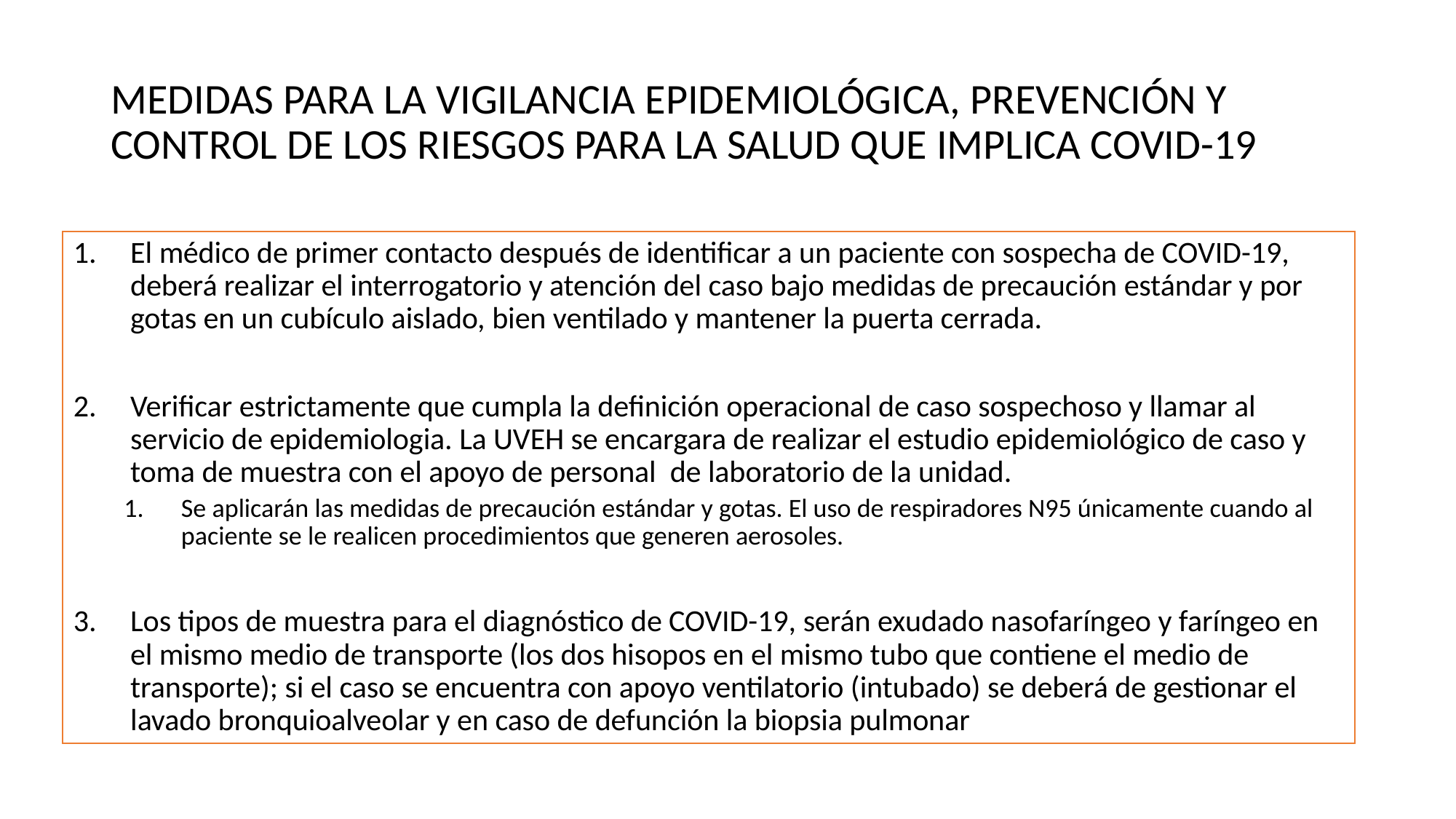

# MEDIDAS PARA LA VIGILANCIA EPIDEMIOLÓGICA, PREVENCIÓN Y CONTROL DE LOS RIESGOS PARA LA SALUD QUE IMPLICA COVID-19
El médico de primer contacto después de identificar a un paciente con sospecha de COVID-19, deberá realizar el interrogatorio y atención del caso bajo medidas de precaución estándar y por gotas en un cubículo aislado, bien ventilado y mantener la puerta cerrada.

Verificar estrictamente que cumpla la definición operacional de caso sospechoso y llamar al servicio de epidemiologia. La UVEH se encargara de realizar el estudio epidemiológico de caso y toma de muestra con el apoyo de personal  de laboratorio de la unidad.
Se aplicarán las medidas de precaución estándar y gotas. El uso de respiradores N95 únicamente cuando al paciente se le realicen procedimientos que generen aerosoles.

Los tipos de muestra para el diagnóstico de COVID-19, serán exudado nasofaríngeo y faríngeo en el mismo medio de transporte (los dos hisopos en el mismo tubo que contiene el medio de transporte); si el caso se encuentra con apoyo ventilatorio (intubado) se deberá de gestionar el lavado bronquioalveolar y en caso de defunción la biopsia pulmonar